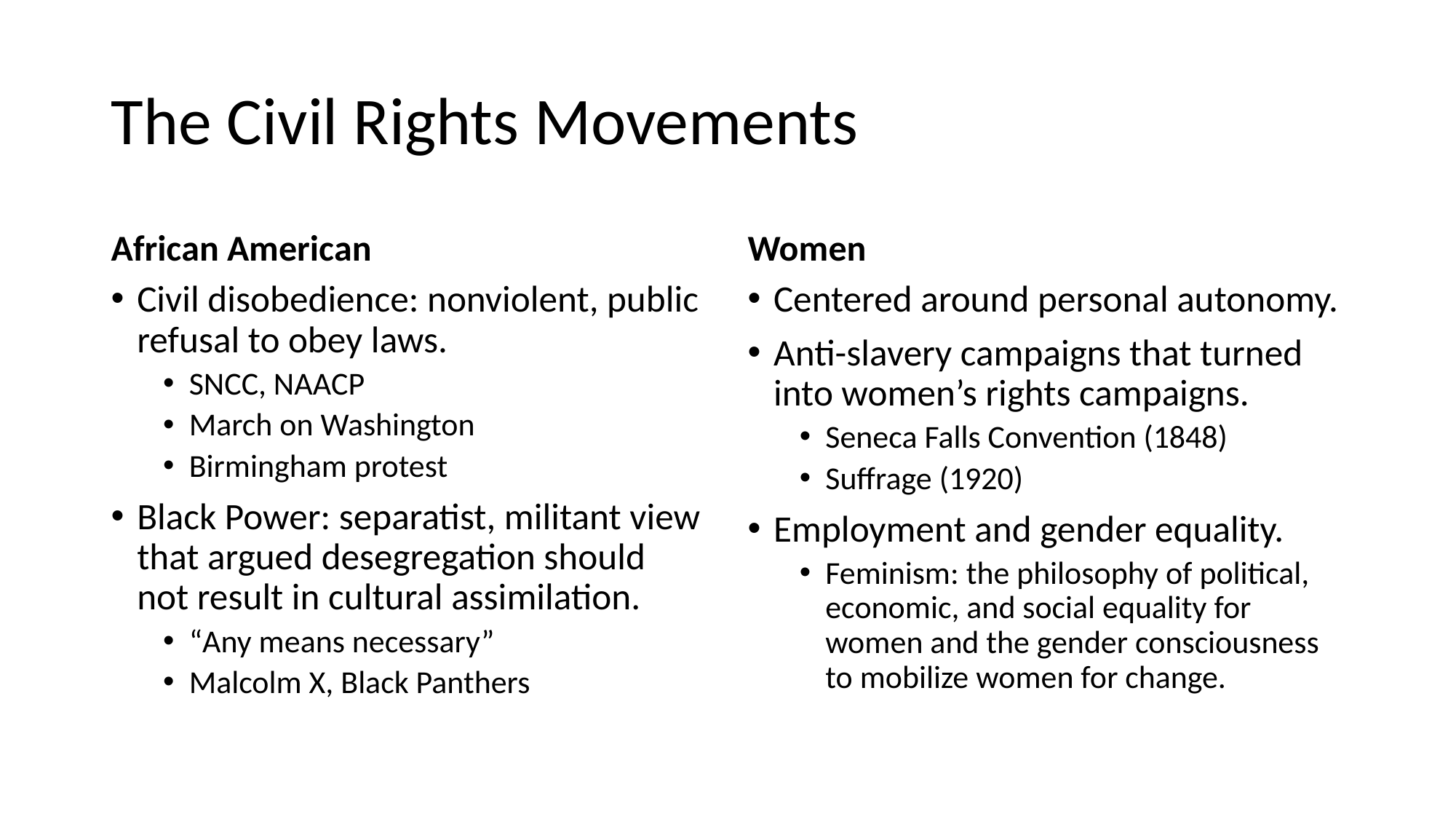

# The Civil Rights Movements
African American
Women
Civil disobedience: nonviolent, public refusal to obey laws.
SNCC, NAACP
March on Washington
Birmingham protest
Black Power: separatist, militant view that argued desegregation should not result in cultural assimilation.
“Any means necessary”
Malcolm X, Black Panthers
Centered around personal autonomy.
Anti-slavery campaigns that turned into women’s rights campaigns.
Seneca Falls Convention (1848)
Suffrage (1920)
Employment and gender equality.
Feminism: the philosophy of political, economic, and social equality for women and the gender consciousness to mobilize women for change.